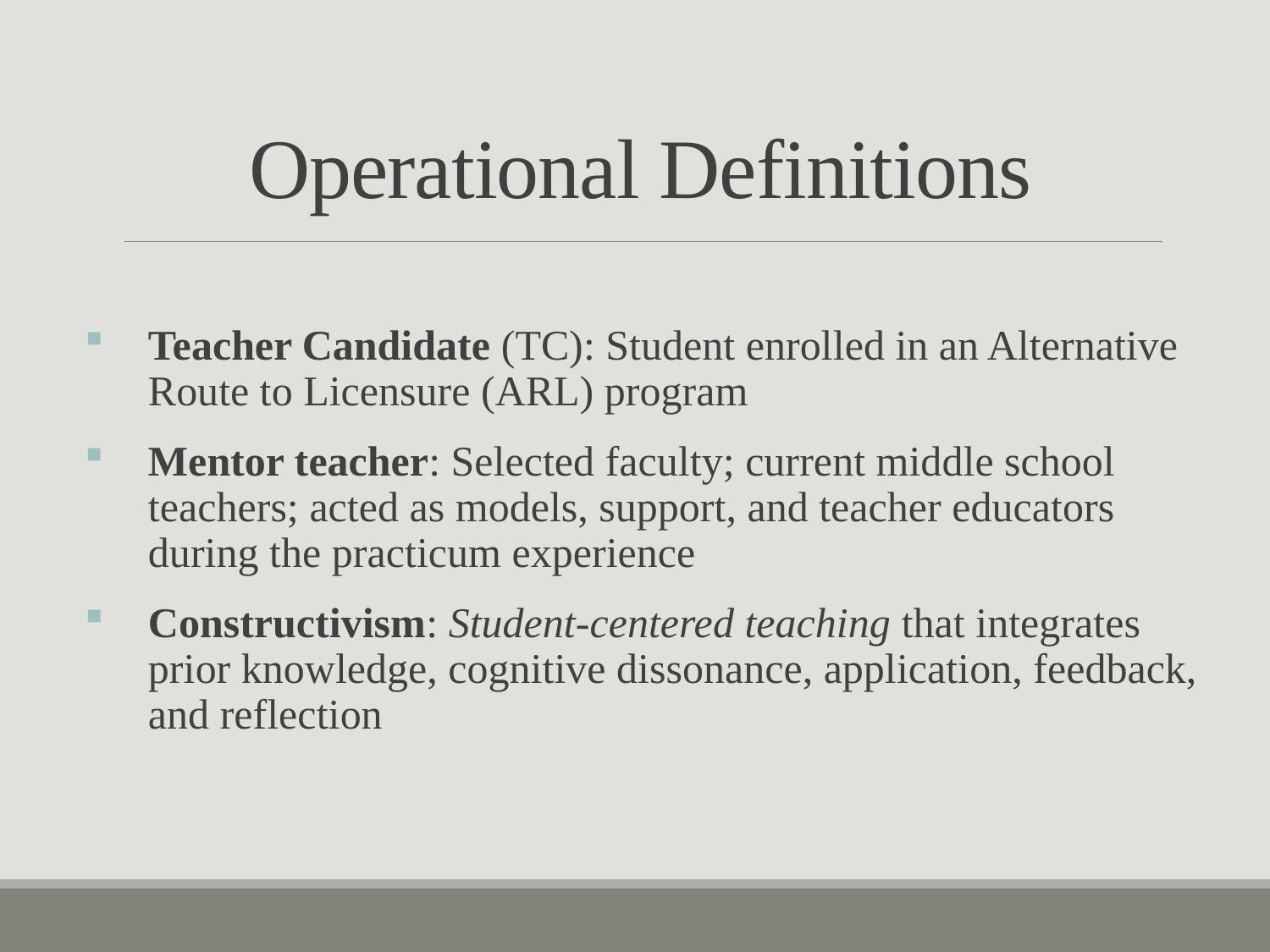

# Operational Definitions
Teacher Candidate (TC): Student enrolled in an Alternative Route to Licensure (ARL) program
Mentor teacher: Selected faculty; current middle school teachers; acted as models, support, and teacher educators during the practicum experience
Constructivism: Student-centered teaching that integrates prior knowledge, cognitive dissonance, application, feedback, and reflection